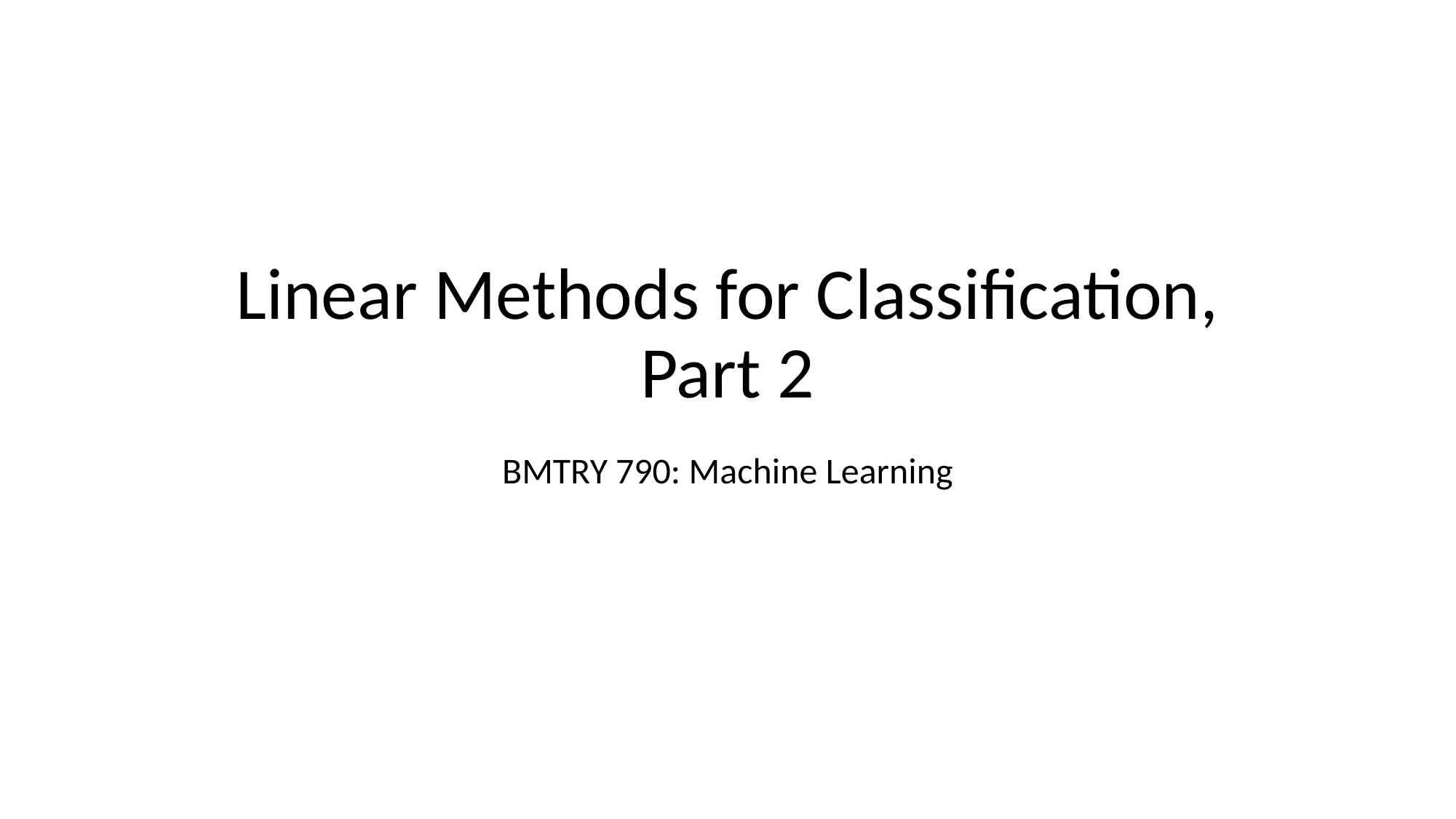

# Linear Methods for Classification, Part 2
BMTRY 790: Machine Learning